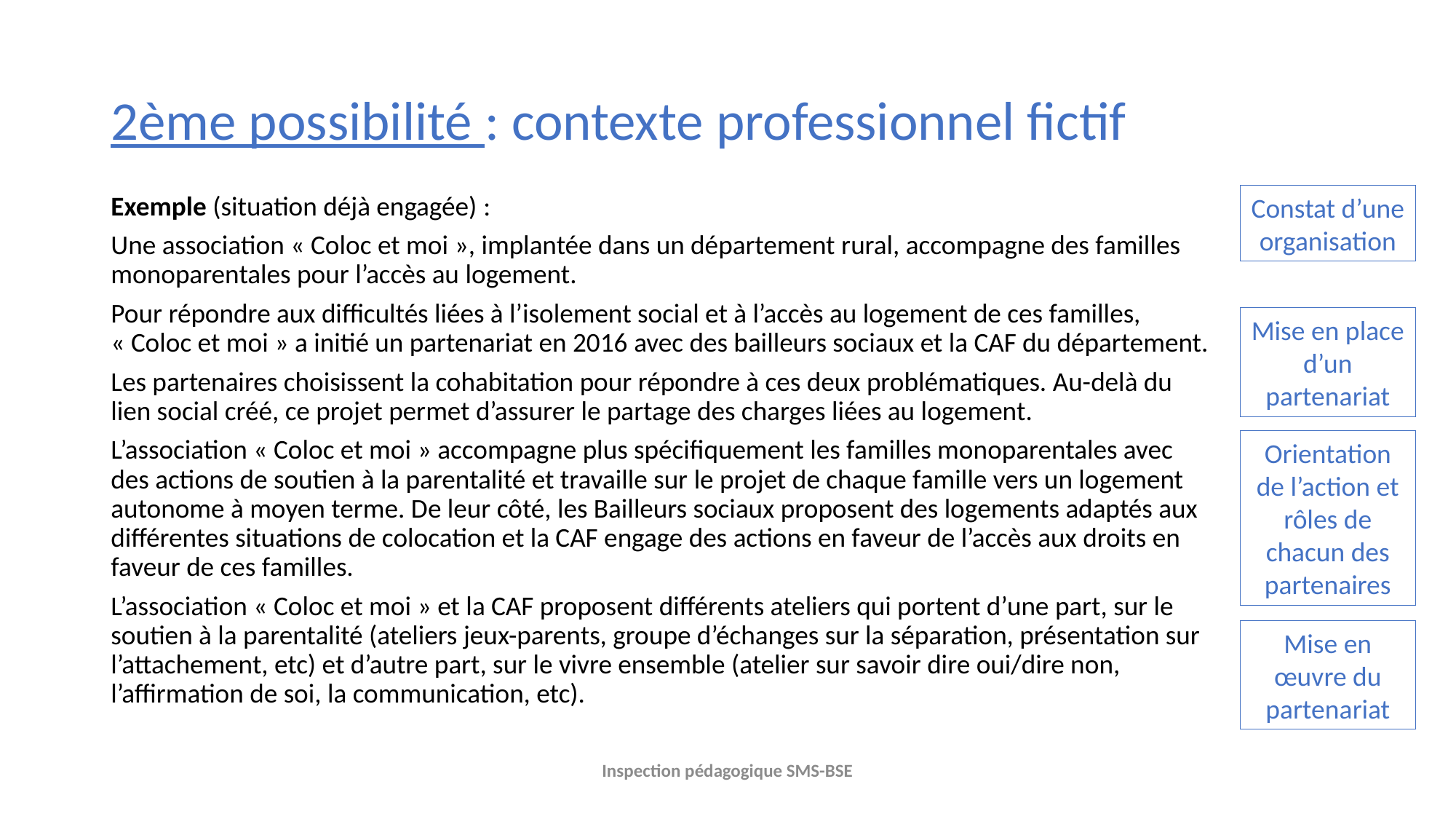

# 2ème possibilité : contexte professionnel fictif
Constat d’une organisation
Exemple (situation déjà engagée) :
Une association « Coloc et moi », implantée dans un département rural, accompagne des familles monoparentales pour l’accès au logement.
Pour répondre aux difficultés liées à l’isolement social et à l’accès au logement de ces familles, « Coloc et moi » a initié un partenariat en 2016 avec des bailleurs sociaux et la CAF du département.
Les partenaires choisissent la cohabitation pour répondre à ces deux problématiques. Au-delà du lien social créé, ce projet permet d’assurer le partage des charges liées au logement.
L’association « Coloc et moi » accompagne plus spécifiquement les familles monoparentales avec des actions de soutien à la parentalité et travaille sur le projet de chaque famille vers un logement autonome à moyen terme. De leur côté, les Bailleurs sociaux proposent des logements adaptés aux différentes situations de colocation et la CAF engage des actions en faveur de l’accès aux droits en faveur de ces familles.
L’association « Coloc et moi » et la CAF proposent différents ateliers qui portent d’une part, sur le soutien à la parentalité (ateliers jeux-parents, groupe d’échanges sur la séparation, présentation sur l’attachement, etc) et d’autre part, sur le vivre ensemble (atelier sur savoir dire oui/dire non, l’affirmation de soi, la communication, etc).

Mise en place d’un partenariat
Orientation de l’action et rôles de chacun des partenaires
Mise en œuvre du partenariat
Inspection pédagogique SMS-BSE